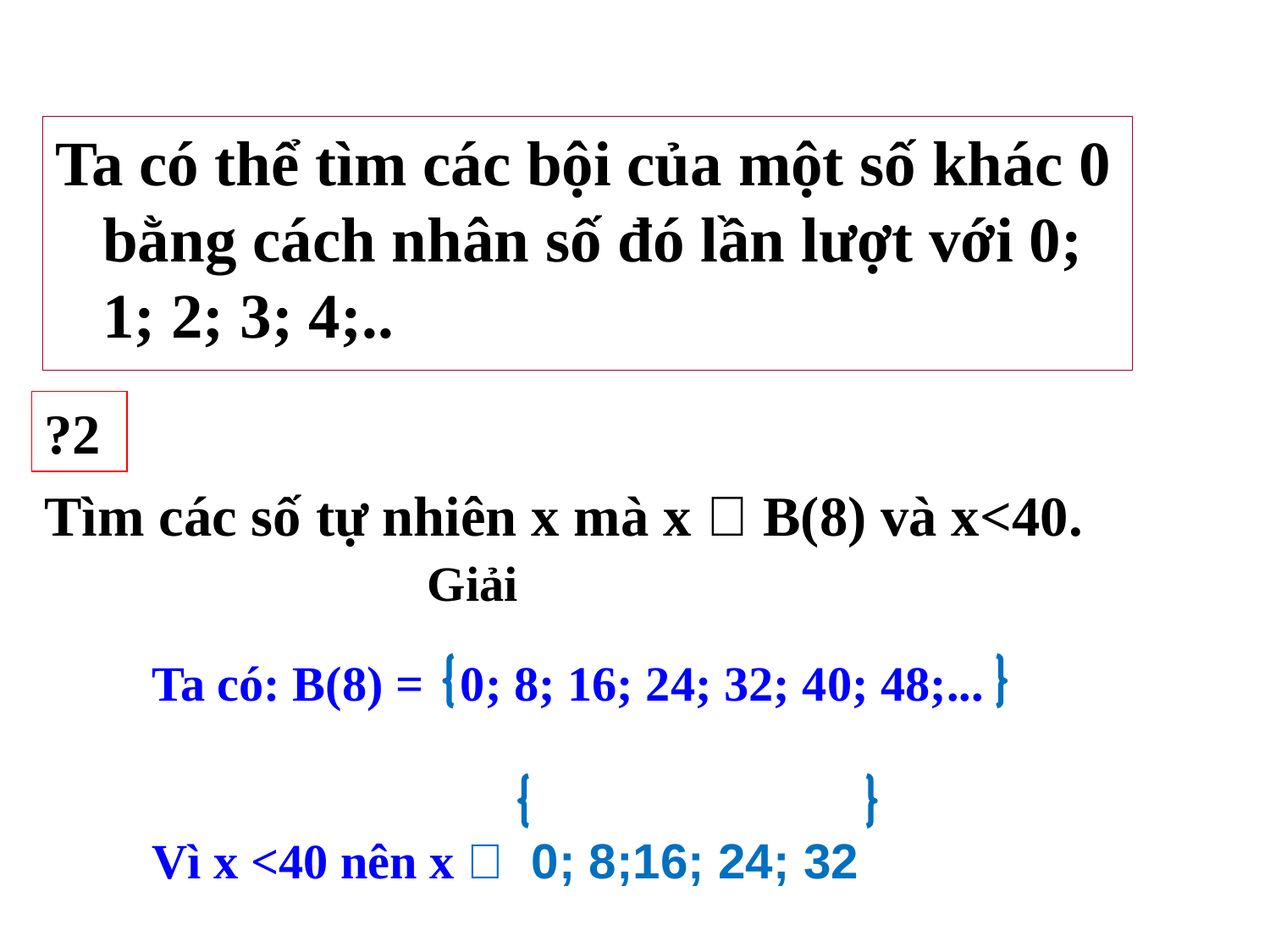

Ta có thể tìm các bội của một số khác 0 bằng cách nhân số đó lần lượt với 0; 1; 2; 3; 4;..
?2
Tìm các số tự nhiên x mà x ∈ B(8) và x<40.
Giải
Ta có: B(8) =   0; 8; 16; 24; 32; 40; 48;...

Vì x <40 nên x ∈  0; 8;16; 24; 32